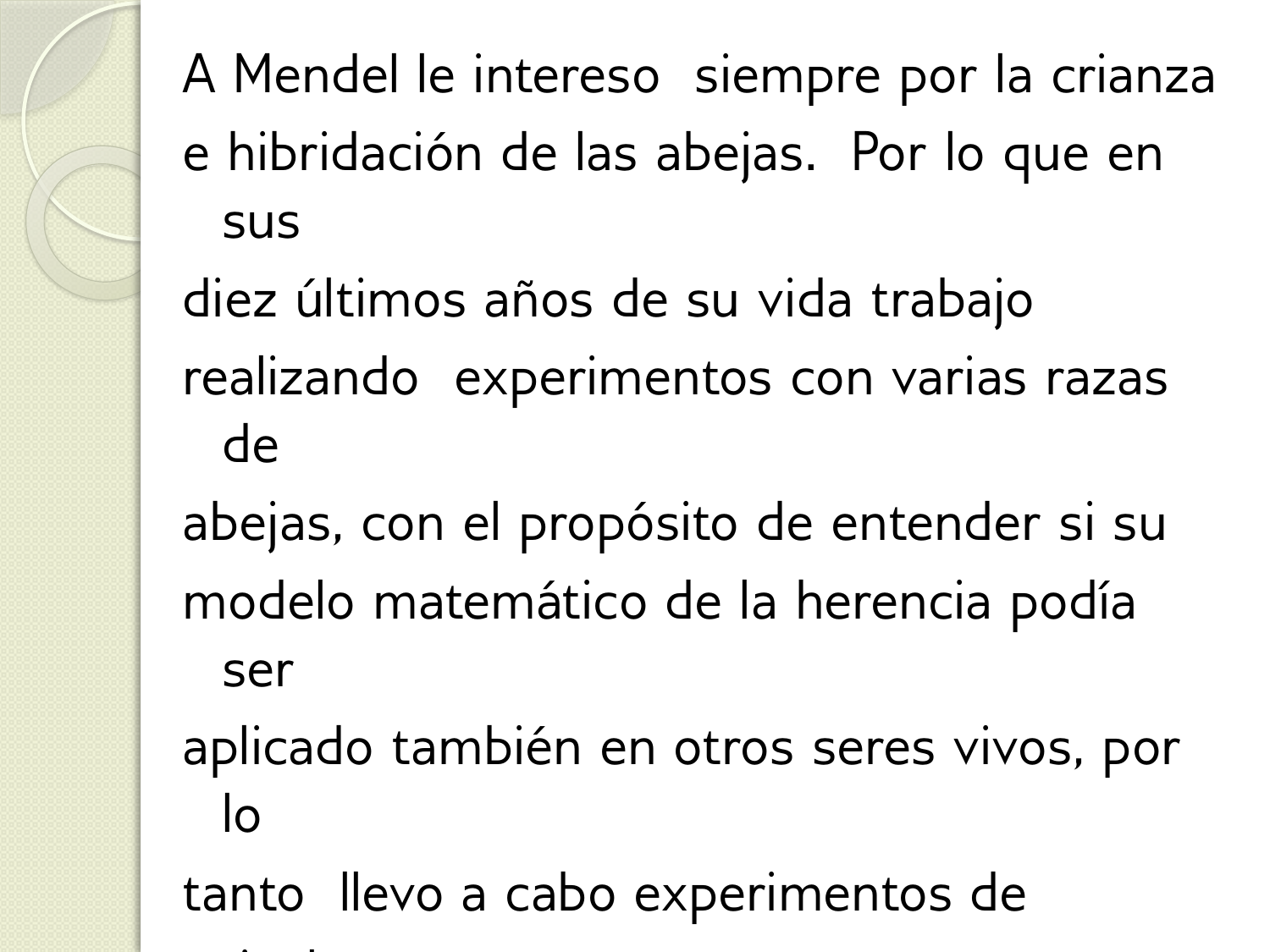

A Mendel le intereso  siempre por la crianza
e hibridación de las abejas.  Por lo que en sus
diez últimos años de su vida trabajo
realizando  experimentos con varias razas de
abejas, con el propósito de entender si su
modelo matemático de la herencia podía ser
aplicado también en otros seres vivos, por lo
tanto  llevo a cabo experimentos de
apicultura.